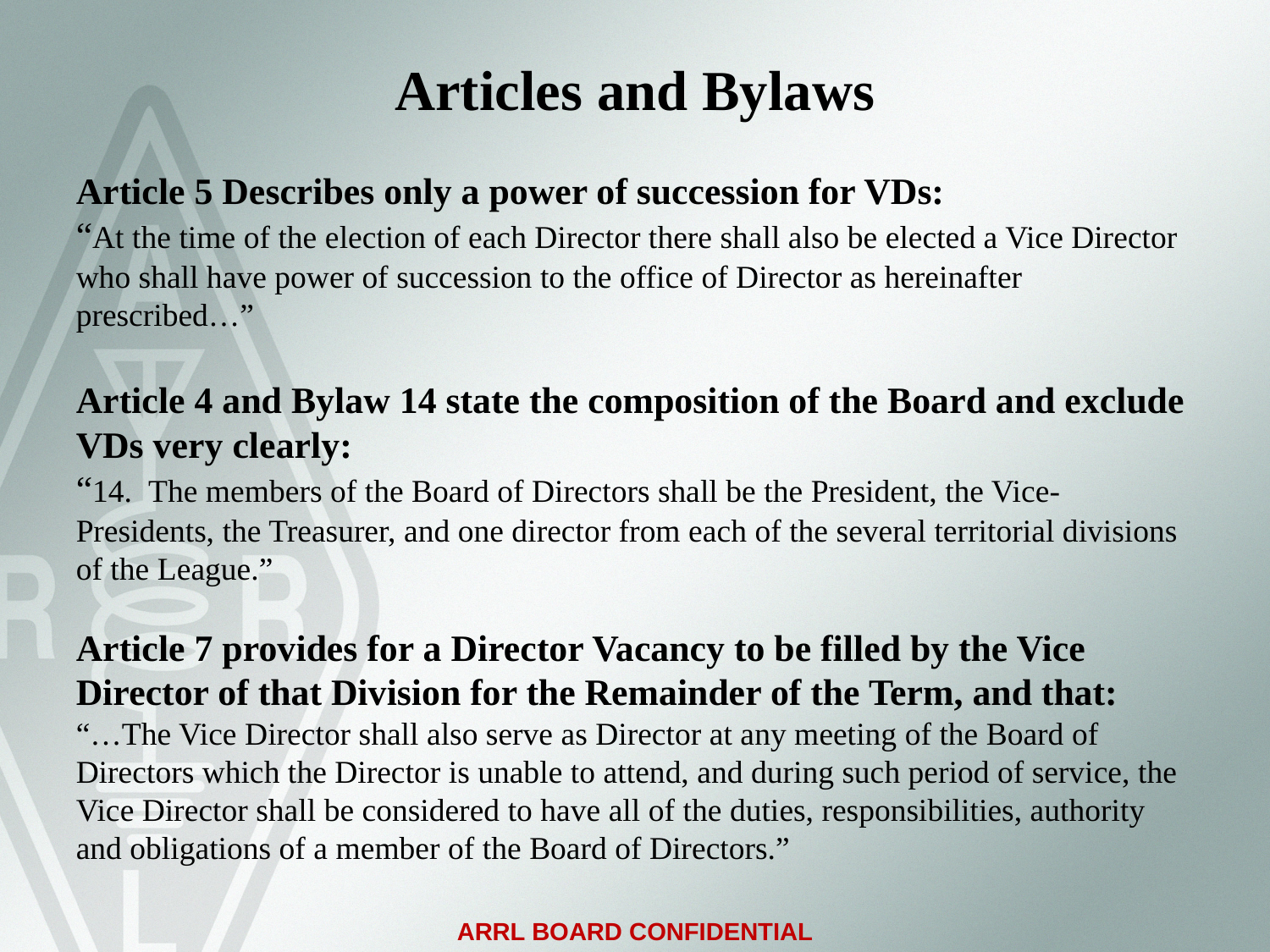

# Articles and Bylaws
Article 5 Describes only a power of succession for VDs:
“At the time of the election of each Director there shall also be elected a Vice Director who shall have power of succession to the office of Director as hereinafter prescribed…”

Article 4 and Bylaw 14 state the composition of the Board and exclude VDs very clearly:
“14.  The members of the Board of Directors shall be the President, the Vice-Presidents, the Treasurer, and one director from each of the several territorial divisions of the League.”

Article 7 provides for a Director Vacancy to be filled by the Vice Director of that Division for the Remainder of the Term, and that:
“…The Vice Director shall also serve as Director at any meeting of the Board of Directors which the Director is unable to attend, and during such period of service, the Vice Director shall be considered to have all of the duties, responsibilities, authority and obligations of a member of the Board of Directors.”

ARRL BOARD CONFIDENTIAL